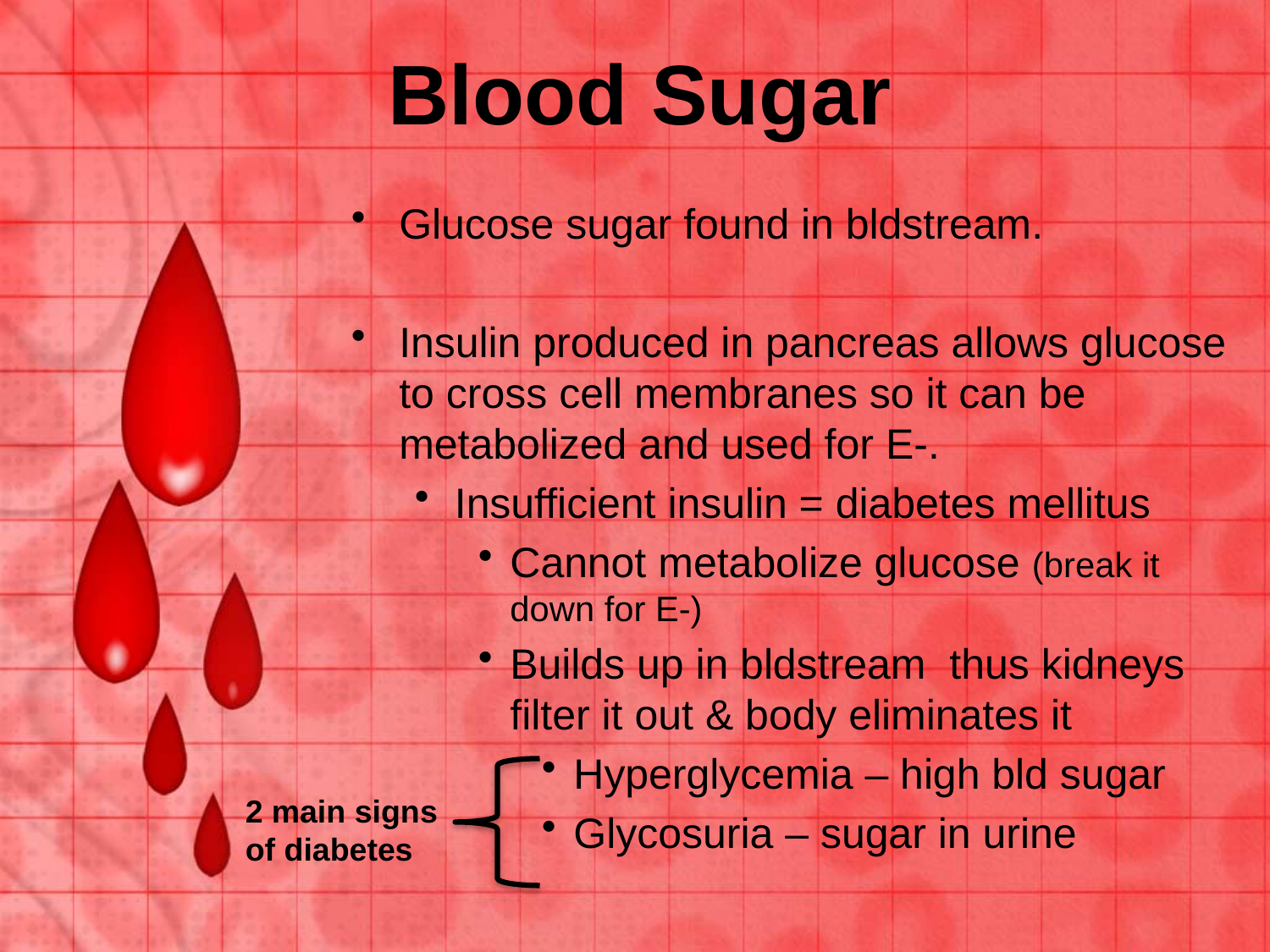

# Blood Sugar
Glucose sugar found in bldstream.

Insulin produced in pancreas allows glucose to cross cell membranes so it can be metabolized and used for E-.
Insufficient insulin = diabetes mellitus
Cannot metabolize glucose (break it down for E-)
Builds up in bldstream  thus kidneys filter it out & body eliminates it
Hyperglycemia – high bld sugar
Glycosuria – sugar in urine

2 main signs of diabetes